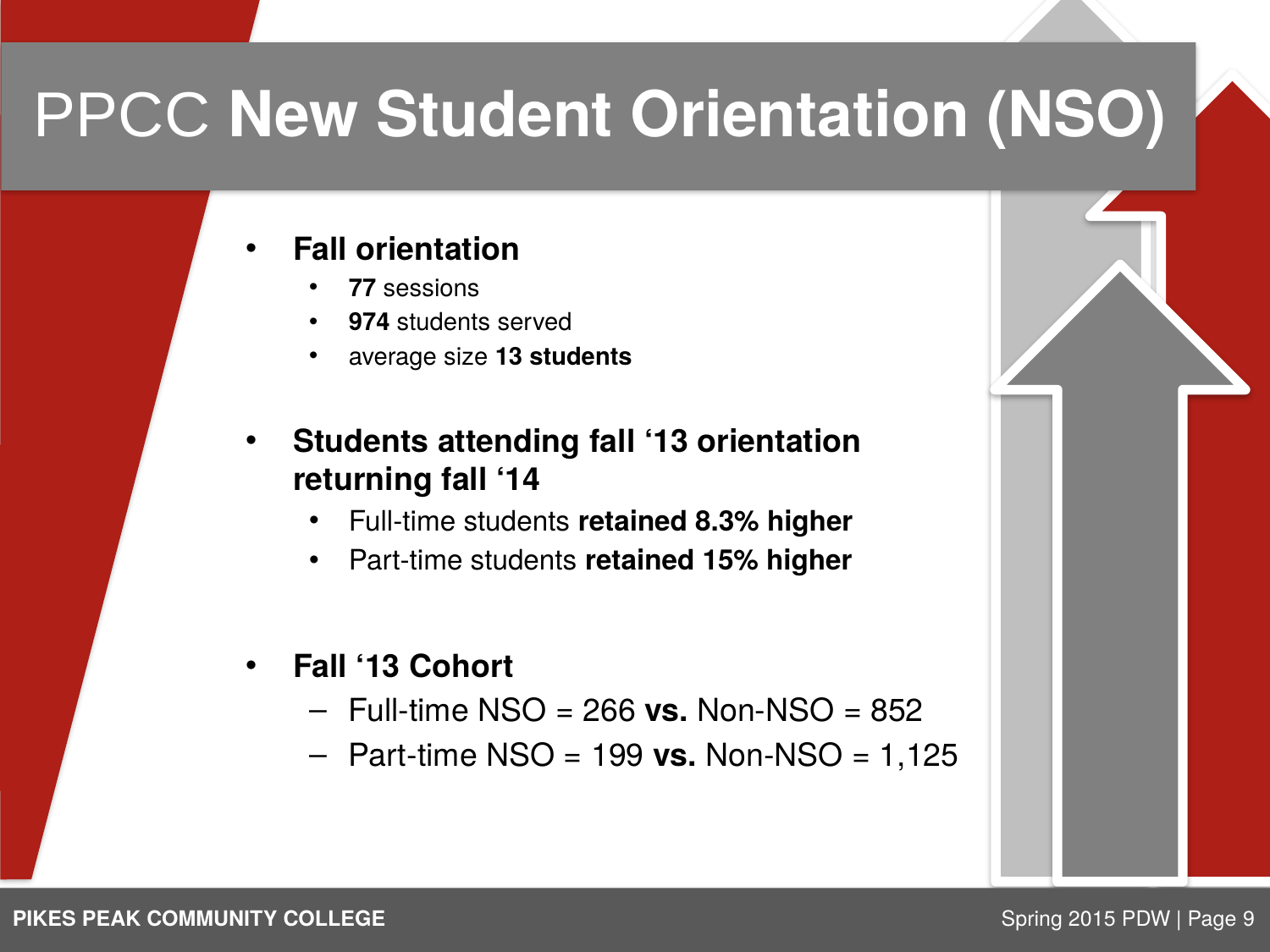

# PPCC New Student Orientation (NSO)

Fall orientation
77 sessions
974 students served
average size 13 students

Students attending fall ‘13 orientation
returning fall ‘14
Full-time students retained 8.3% higher
Part-time students retained 15% higher

Fall ‘13 Cohort
Full-time NSO = 266 vs. Non-NSO = 852
Part-time NSO = 199 vs. Non-NSO = 1,125

PIKES PEAK COMMUNITY COLLEGE
Spring 2015 PDW | Page 9